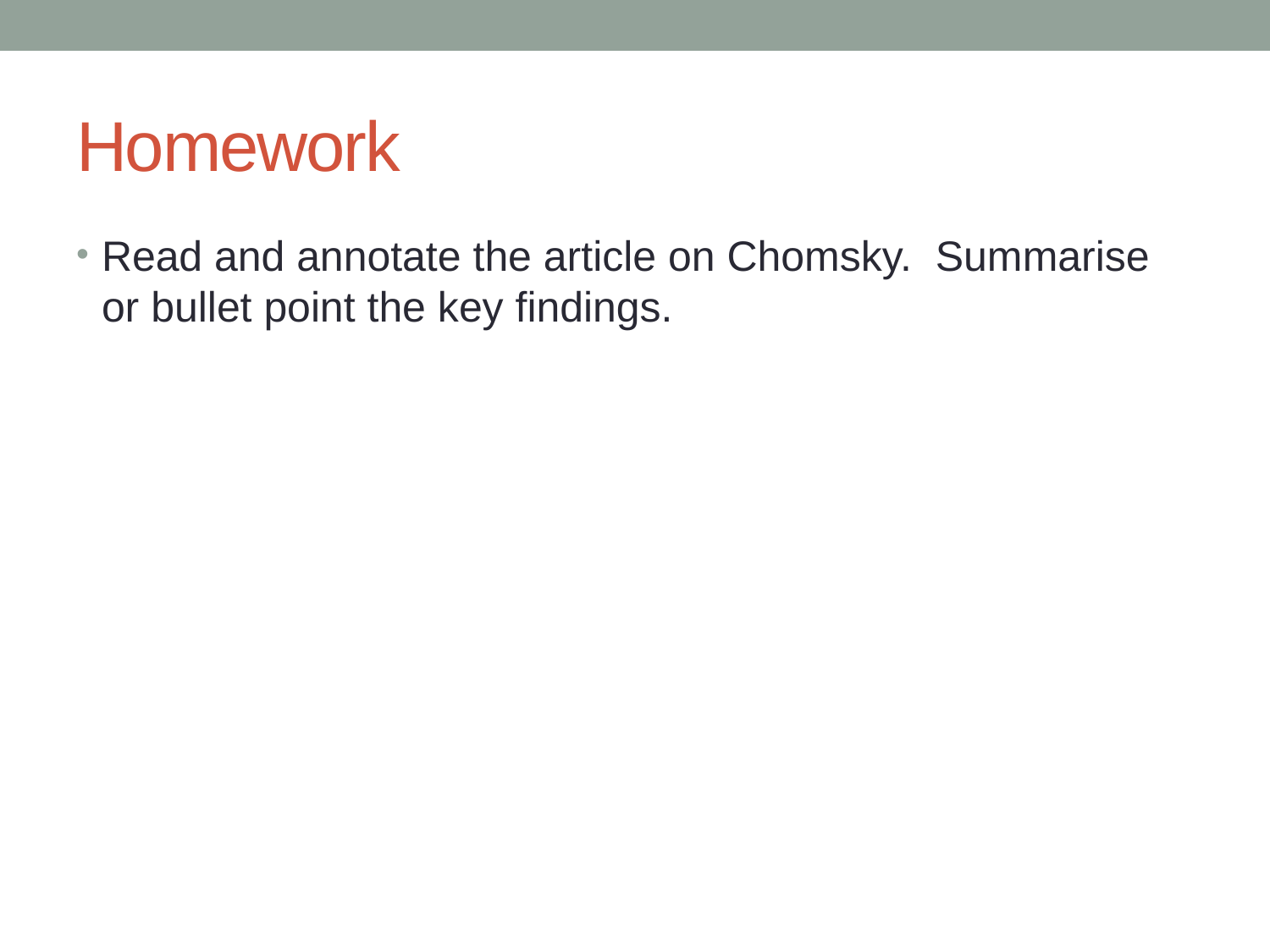

# Homework
Read and annotate the article on Chomsky.  Summarise or bullet point the key findings.